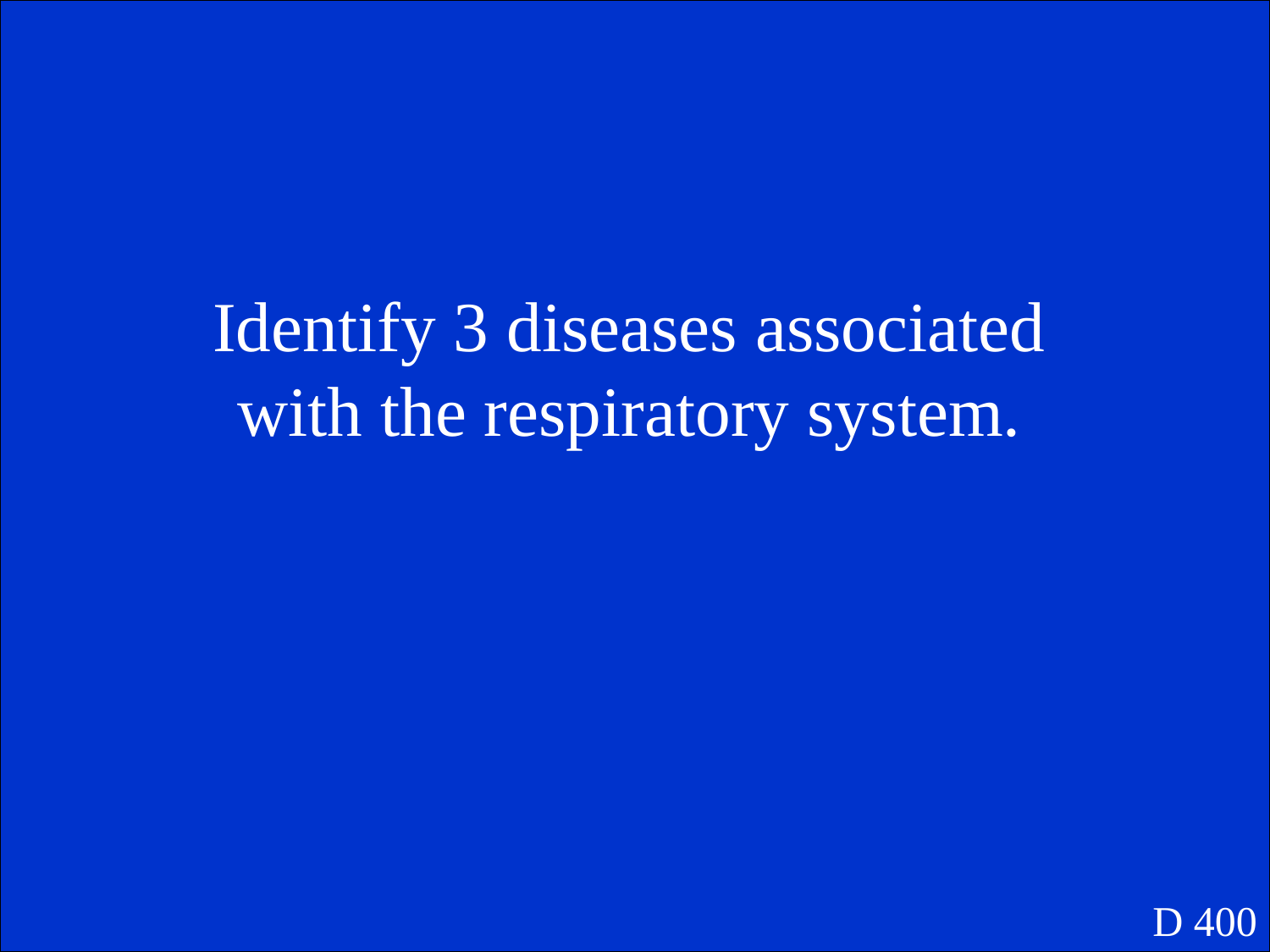

Identify 3 diseases associated with the respiratory system.
D 400